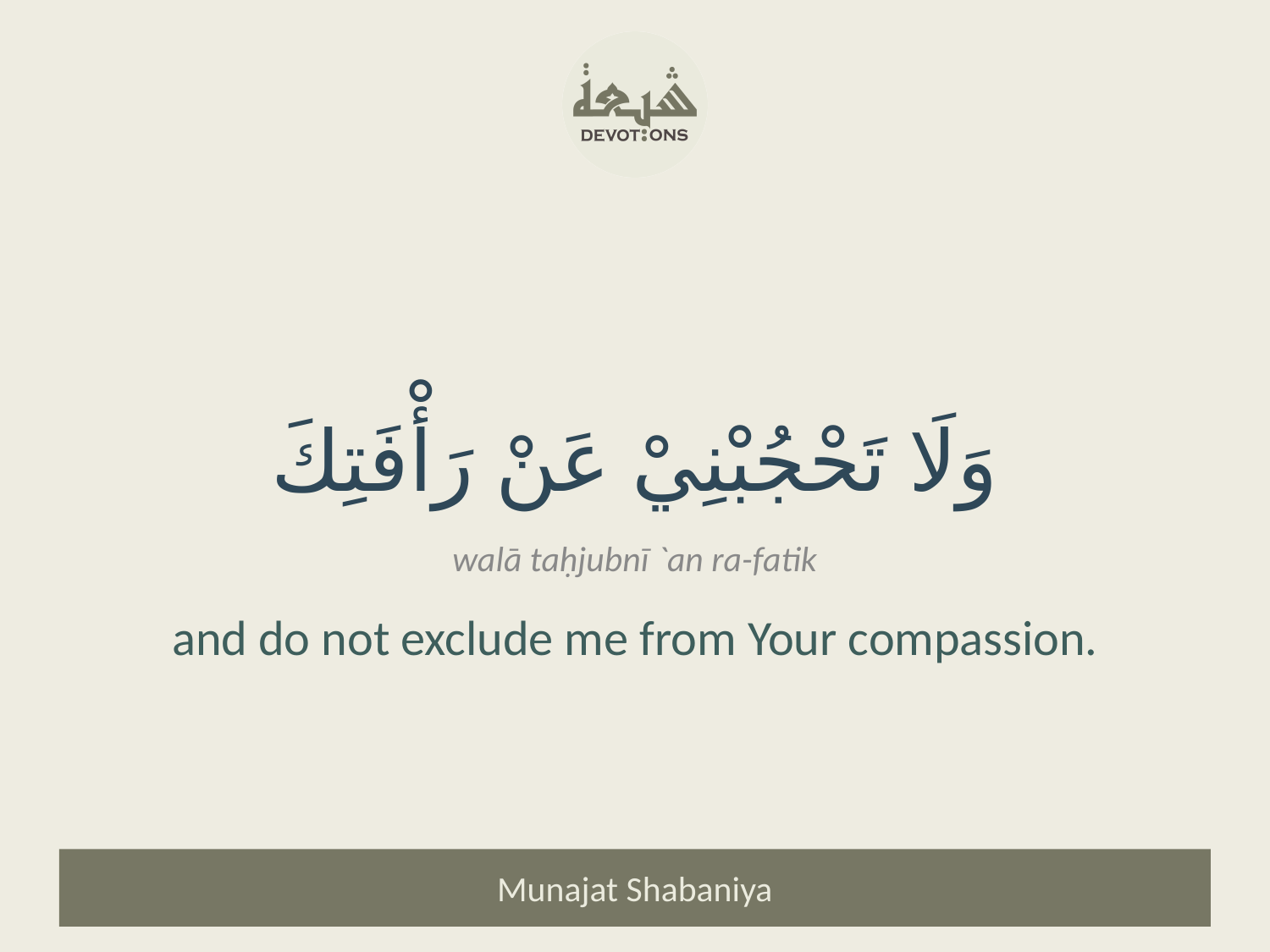

وَلَا تَحْجُبْنِيْ عَنْ رَأْفَتِكَ
walā taḥjubnī `an ra-fatik
and do not exclude me from Your compassion.
Munajat Shabaniya